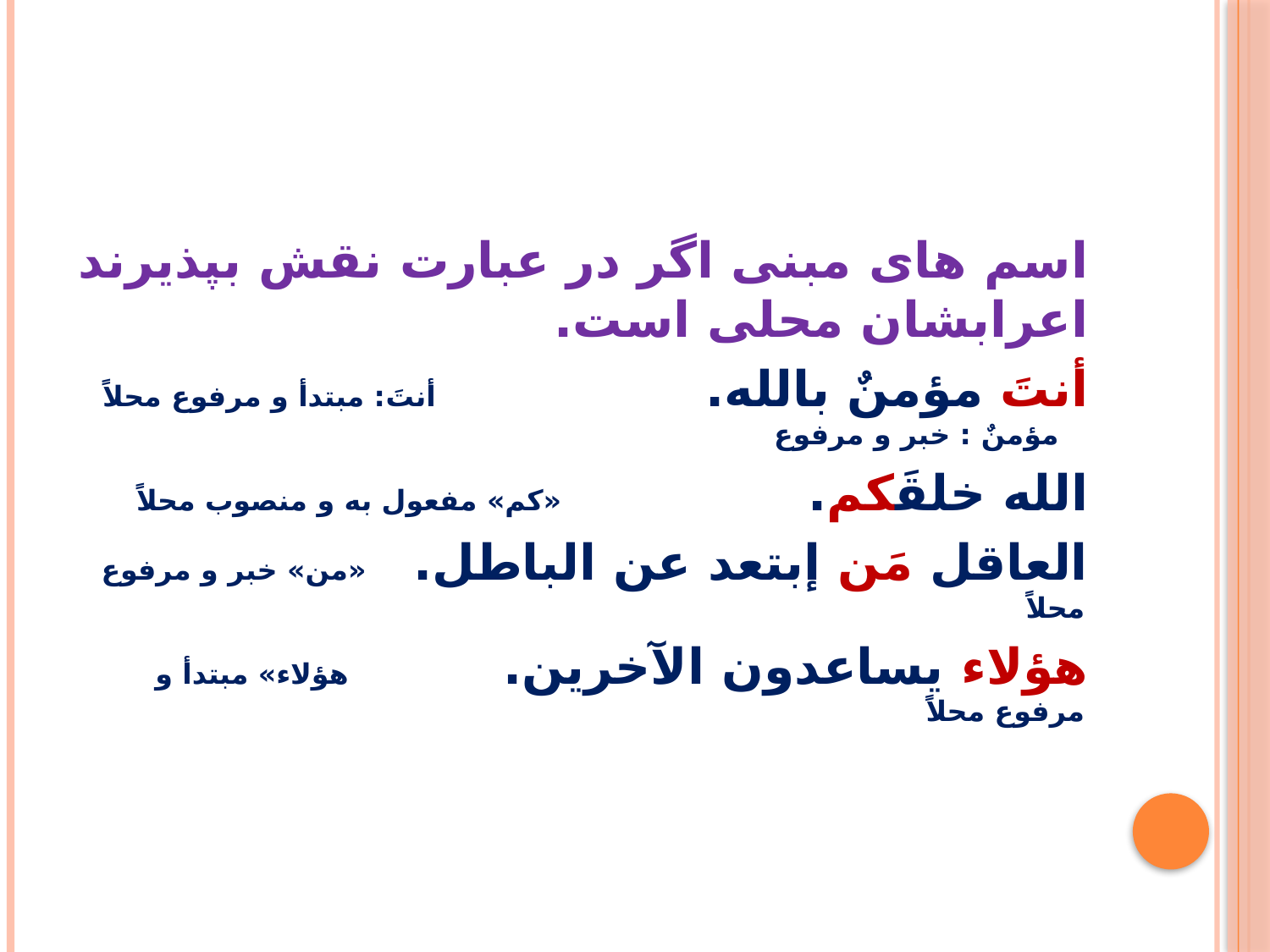

#
اسم های مبنی اگر در عبارت نقش بپذیرند اعرابشان محلی است.
أنتَ مؤمنٌ بالله.			 أنتَ: مبتدأ و مرفوع محلاً      مؤمنٌ : خبر و مرفوع
الله خلقَکم.        		 «کم» مفعول به و منصوب محلاً
العاقل مَن إبتعد عن الباطل. 	  «من» خبر و مرفوع محلاً
هؤلاء یساعدون الآخرین.         هؤلاء» مبتدأ و مرفوع محلاً